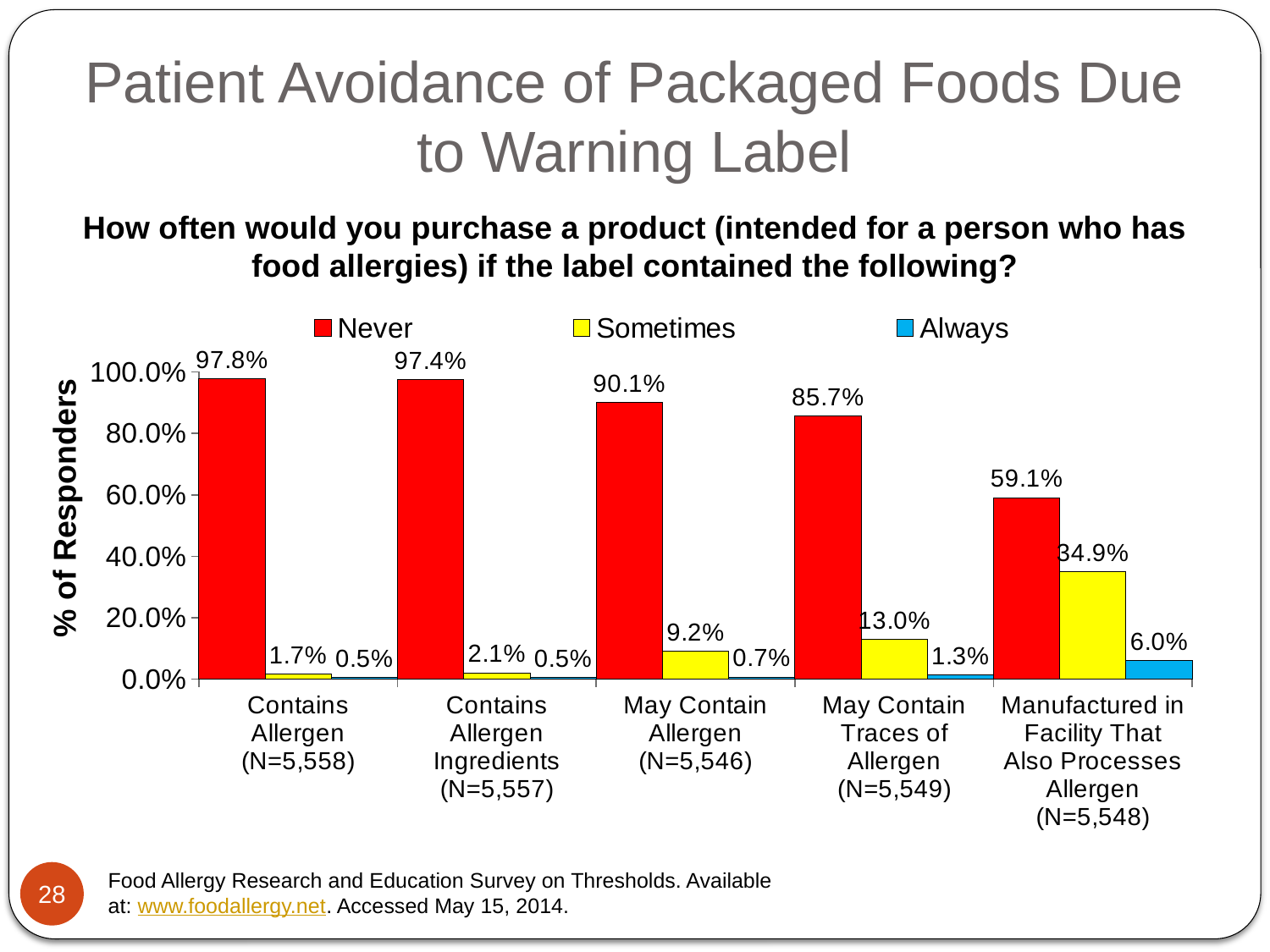

# Patient Avoidance of Packaged Foods Due to Warning Label
How often would you purchase a product (intended for a person who has food allergies) if the label contained the following?

### Chart

| Category | Never | Sometimes | Always |
|---|---|---|---|
| Contains Allergen (N=5,558) | 0.9780000000000006 | 0.017 | 0.005000000000000009 |
| Contains Allergen Ingredients (N=5,557) | 0.9740000000000006 | 0.02100000000000001 | 0.005000000000000009 |
| May Contain Allergen (N=5,546) | 0.901 | 0.09200000000000003 | 0.00700000000000001 |
| May Contain Traces of Allergen (N=5,549) | 0.8570000000000007 | 0.13 | 0.012999999999999998 |
| Manufactured in Facility That Also Processes Allergen (N=5,548) | 0.591 | 0.3490000000000003 | 0.06000000000000003 |
% of Responders
Food Allergy Research and Education Survey on Thresholds. Available at: www.foodallergy.net. Accessed May 15, 2014.
28